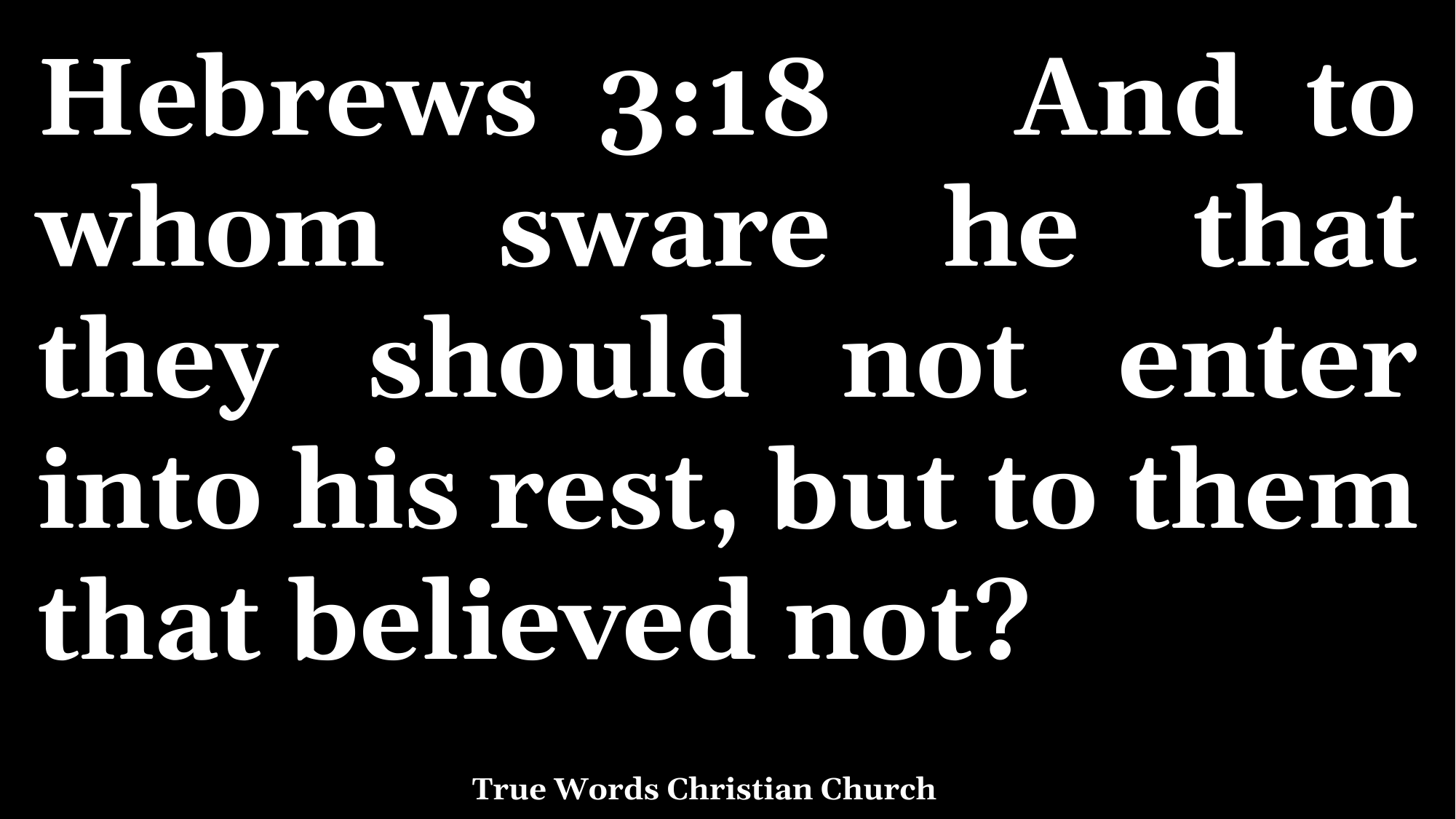

Hebrews 3:18   And to whom sware he that they should not enter into his rest, but to them that believed not?
True Words Christian Church